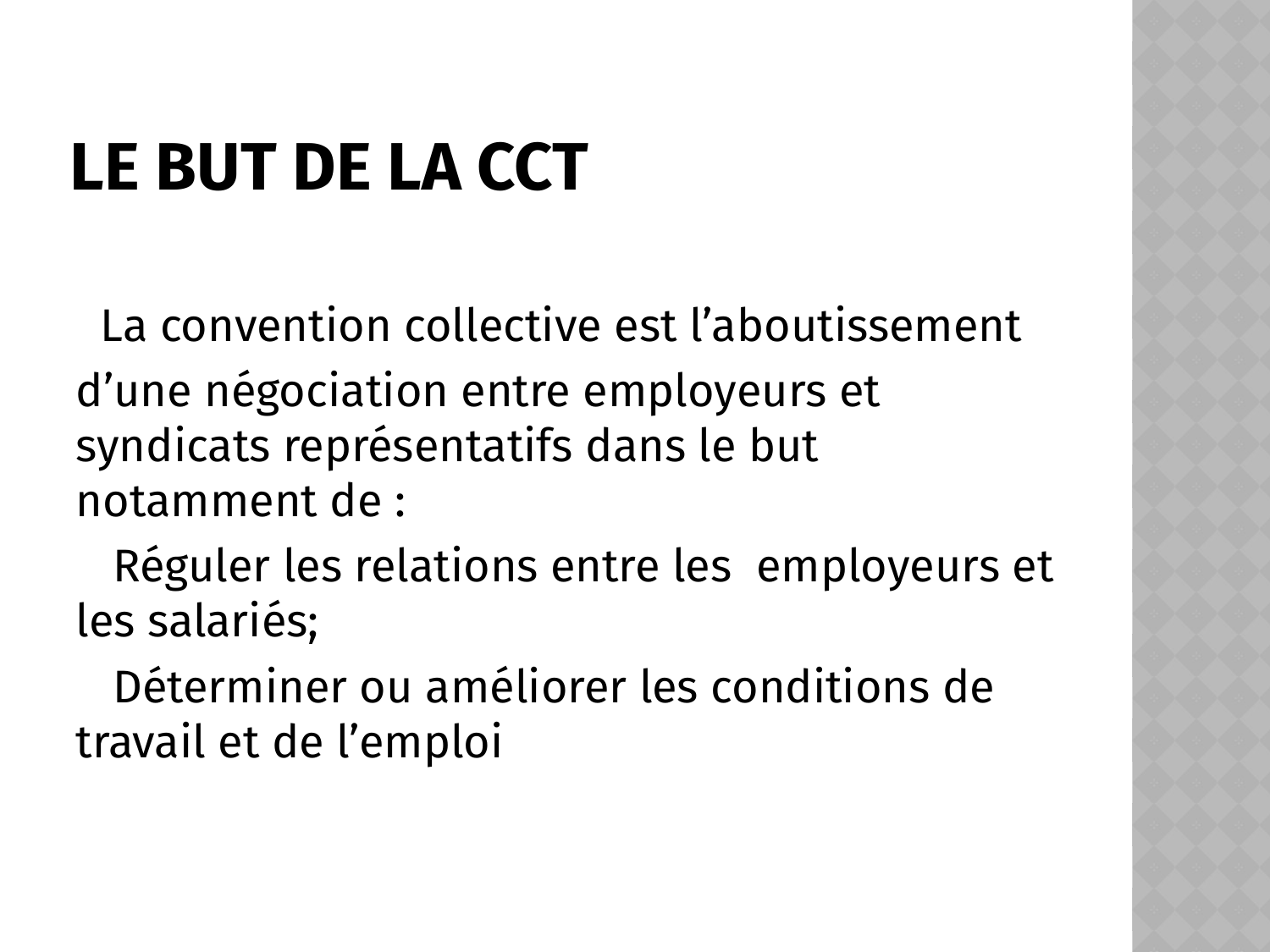

# Le but de la CCT

  La convention collective est l’aboutissement
d’une négociation entre employeurs et syndicats représentatifs dans le but notamment de :
   Réguler les relations entre les  employeurs et les salariés;
   Déterminer ou améliorer les conditions de travail et de l’emploi